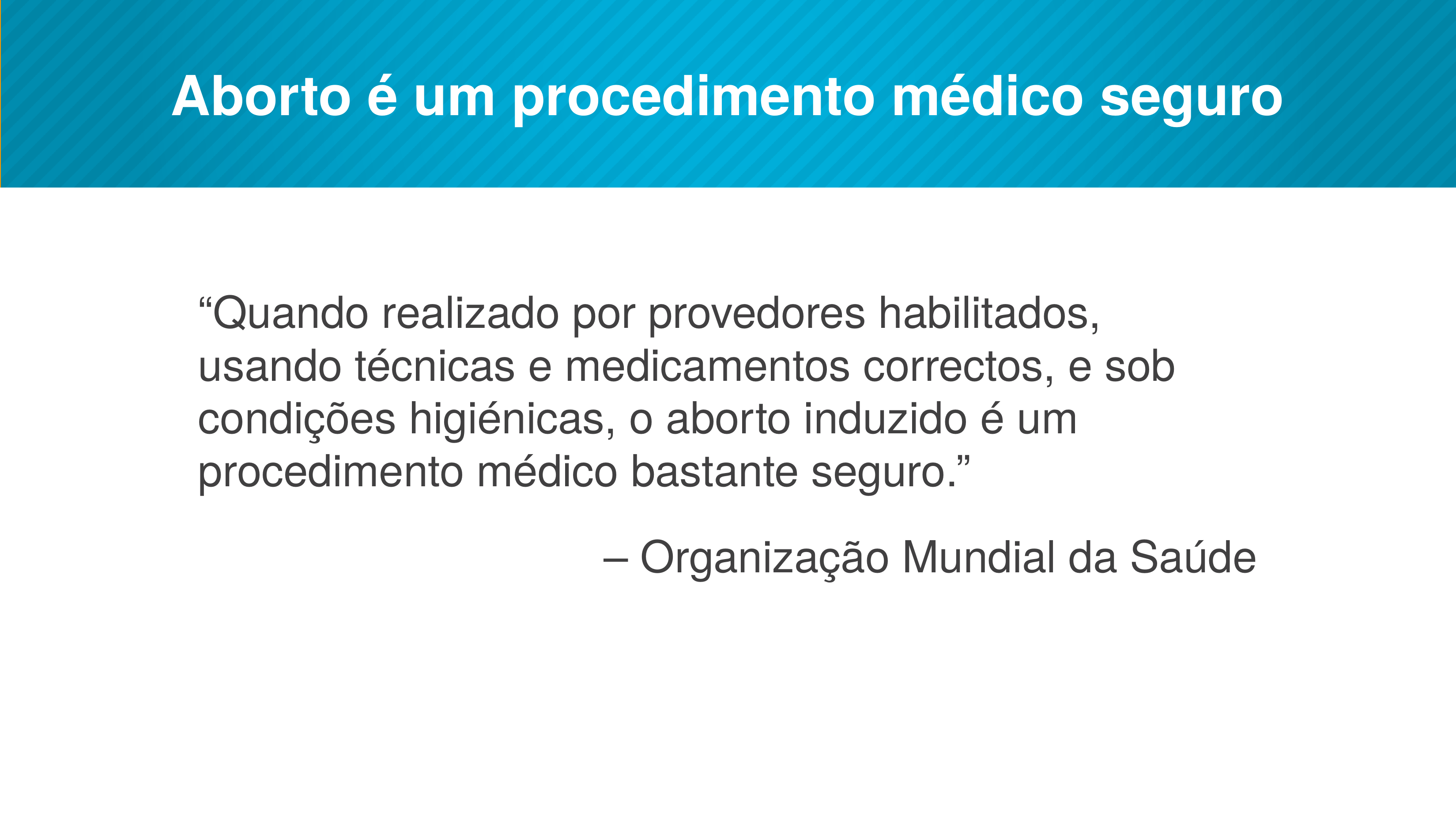

# Aborto é um procedimento médico seguro
“Quando realizado por provedores habilitados, usando técnicas e medicamentos correctos, e sob condições higiénicas, o aborto induzido é um procedimento médico bastante seguro.”
– Organização Mundial da Saúde